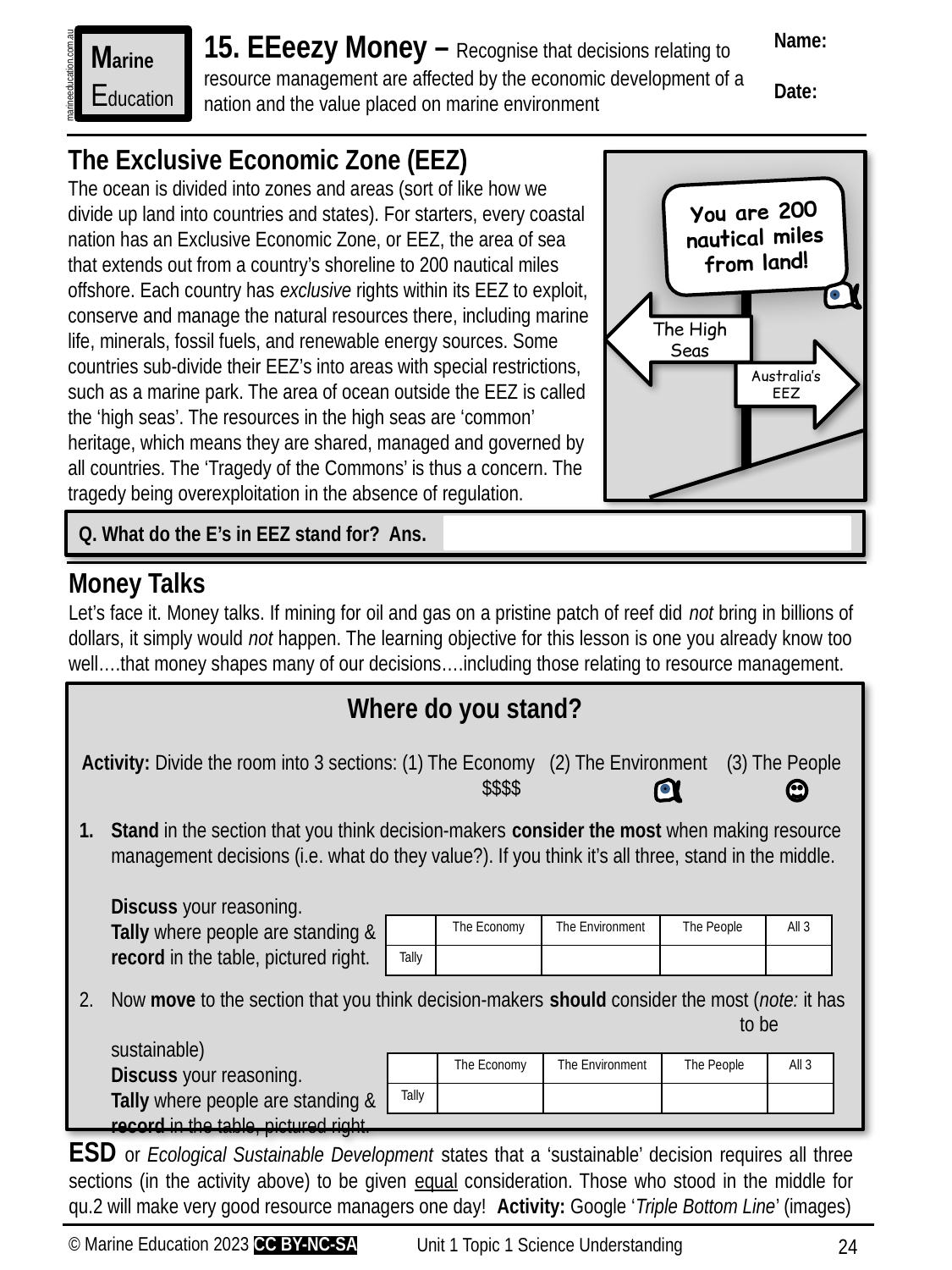

15. EEeezy Money – Recognise that decisions relating to resource management are affected by the economic development of a nation and the value placed on marine environment
Name:

Date:
Marine
Education
marineeducation.com.au
The Exclusive Economic Zone (EEZ)
The ocean is divided into zones and areas (sort of like how we divide up land into countries and states). For starters, every coastal nation has an Exclusive Economic Zone, or EEZ, the area of sea that extends out from a country’s shoreline to 200 nautical miles offshore. Each country has exclusive rights within its EEZ to exploit, conserve and manage the natural resources there, including marine life, minerals, fossil fuels, and renewable energy sources. Some countries sub-divide their EEZ’s into areas with special restrictions, such as a marine park. The area of ocean outside the EEZ is called the ‘high seas’. The resources in the high seas are ‘common’ heritage, which means they are shared, managed and governed by all countries. The ‘Tragedy of the Commons’ is thus a concern. The tragedy being overexploitation in the absence of regulation.

You are 200 nautical miles from land!

The High Seas
Australia’s EEZ
Q. What do the E’s in EEZ stand for?  Ans.

Money Talks
Let’s face it. Money talks. If mining for oil and gas on a pristine patch of reef did not bring in billions of dollars, it simply would not happen. The learning objective for this lesson is one you already know too well….that money shapes many of our decisions….including those relating to resource management.
Where do you stand?

Activity: Divide the room into 3 sections: (1) The Economy   (2) The Environment    (3) The People
               $$$$
Stand in the section that you think decision-makers consider the most when making resource management decisions (i.e. what do they value?). If you think it’s all three, stand in the middle.
Discuss your reasoning.
Tally where people are standing &
record in the table, pictured right.
Now move to the section that you think decision-makers should consider the most (note: it has  				                         to be sustainable)
Discuss your reasoning.
Tally where people are standing &
record in the table, pictured right.

|  | The Economy | The Environment | The People | All 3 |
| --- | --- | --- | --- | --- |
| Tally |  |  |  |  |
|  | The Economy | The Environment | The People | All 3 |
| --- | --- | --- | --- | --- |
| Tally |  |  |  |  |
ESD or Ecological Sustainable Development states that a ‘sustainable’ decision requires all three sections (in the activity above) to be given equal consideration. Those who stood in the middle for qu.2 will make very good resource managers one day!  Activity: Google ‘Triple Bottom Line’ (images)
© Marine Education 2023 CC BY-NC-SA
Unit 1 Topic 1 Science Understanding
24